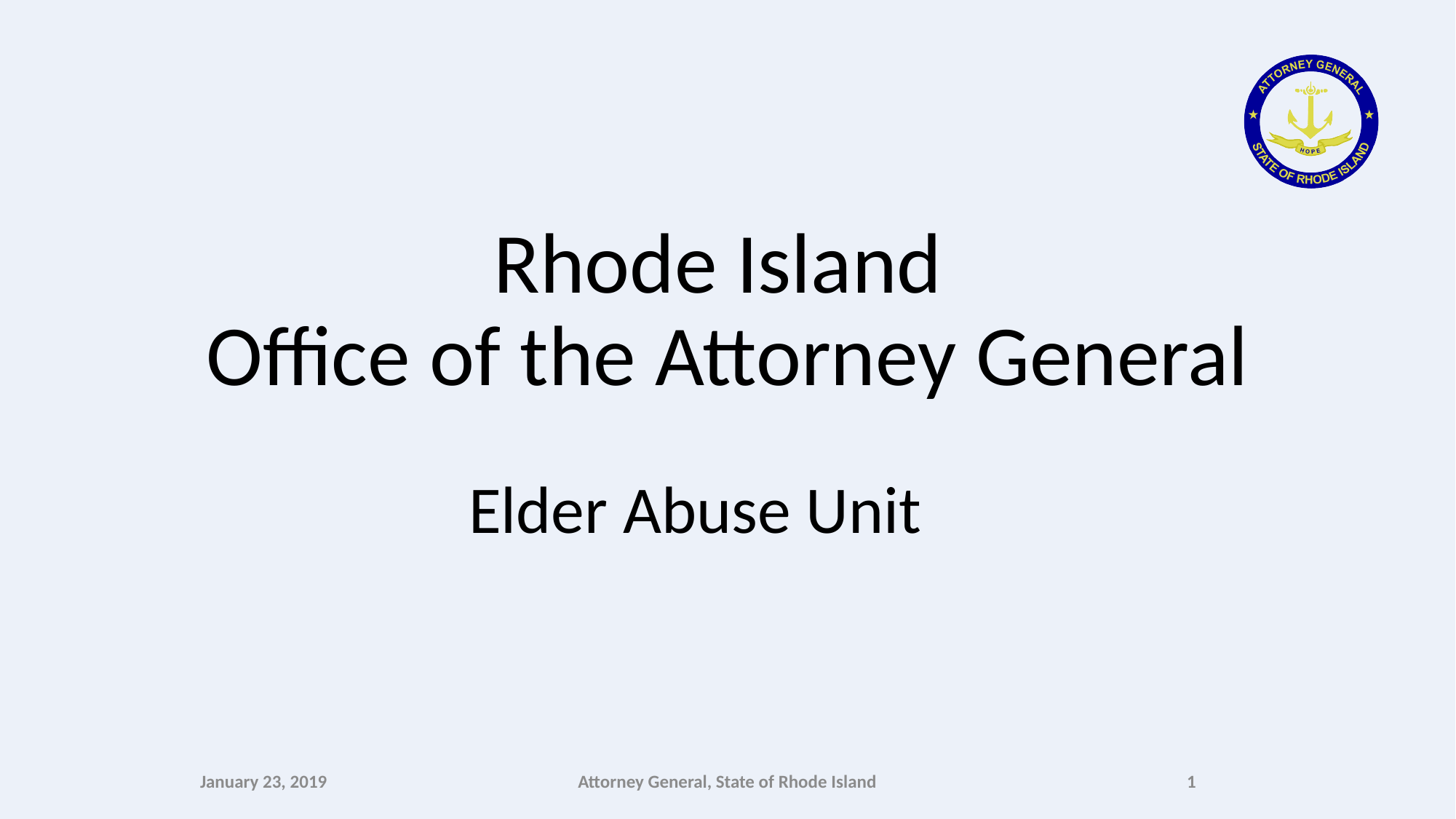

# Rhode Island Office of the Attorney General
Elder Abuse Unit
January 23, 2019
Attorney General, State of Rhode Island
1